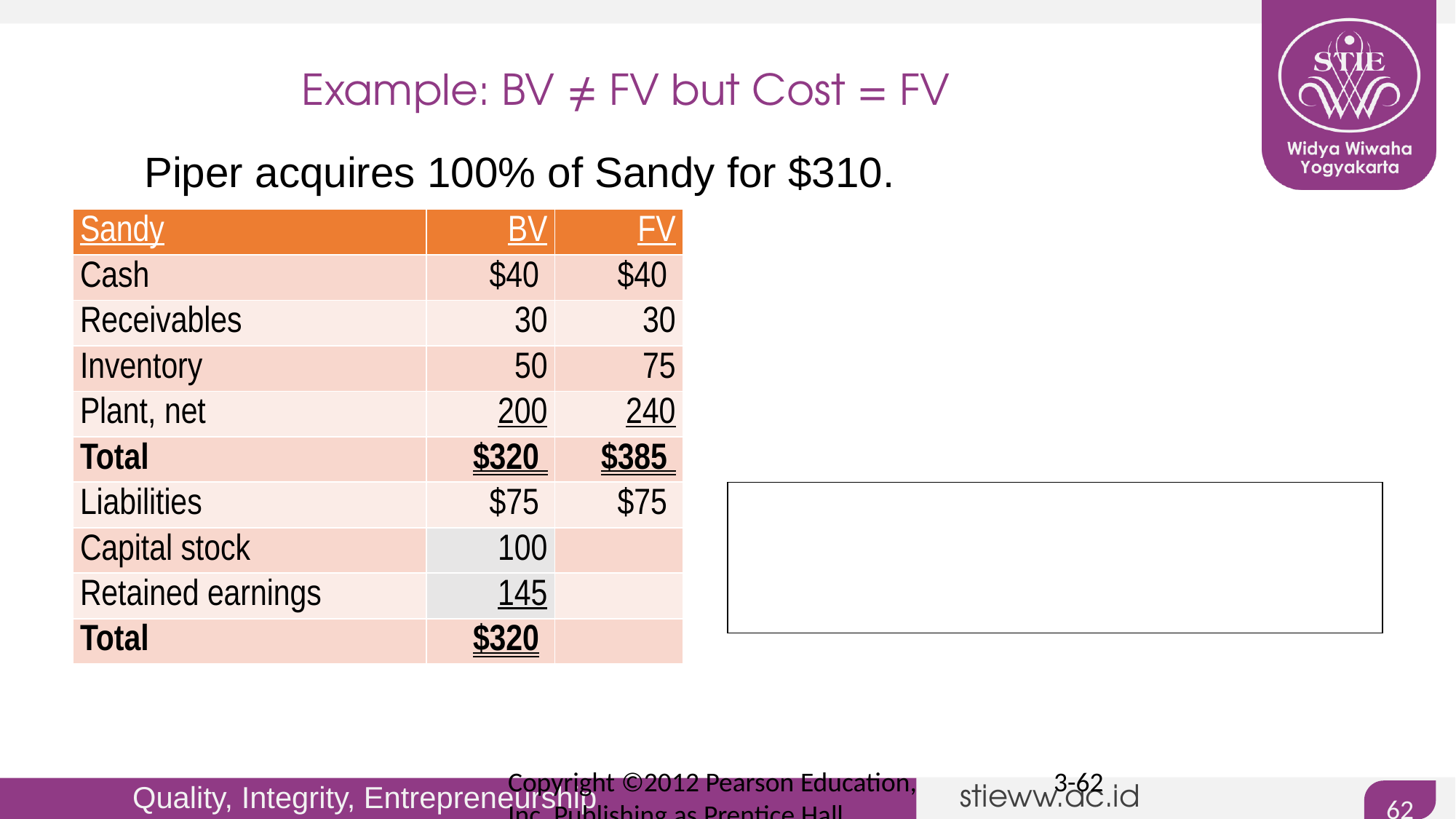

# Example: BV ≠ FV but Cost = FV
Piper acquires 100% of Sandy for $310.

				BV
| Sandy | BV | FV |
| --- | --- | --- |
| Cash | $40 | $40 |
| Receivables | 30 | 30 |
| Inventory | 50 | 75 |
| Plant, net | 200 | 240 |
| Total | $320 | $385 |
| Liabilities | $75 | $75 |
| Capital stock | 100 |  |
| Retained earnings | 145 |  |
| Total | $320 |  |
|  |  |
| --- | --- |
|  |  |
|  |  |
Copyright ©2012 Pearson Education, Inc. Publishing as Prentice Hall
3-62